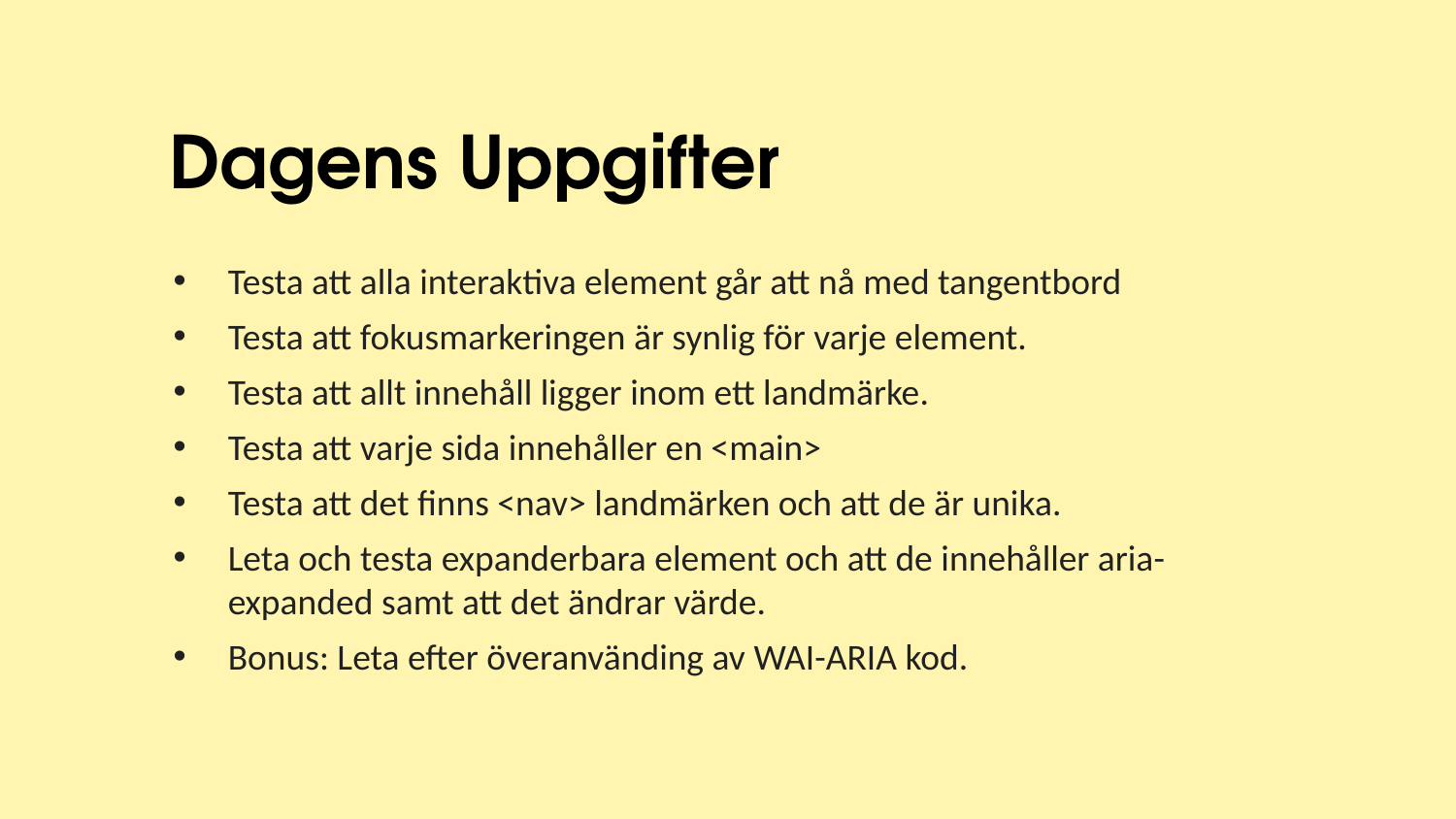

# Dagens Uppgifter
Testa att alla interaktiva element går att nå med tangentbord
Testa att fokusmarkeringen är synlig för varje element.
Testa att allt innehåll ligger inom ett landmärke.
Testa att varje sida innehåller en <main>
Testa att det finns <nav> landmärken och att de är unika.
Leta och testa expanderbara element och att de innehåller aria-expanded samt att det ändrar värde.
Bonus: Leta efter överanvänding av WAI-ARIA kod.